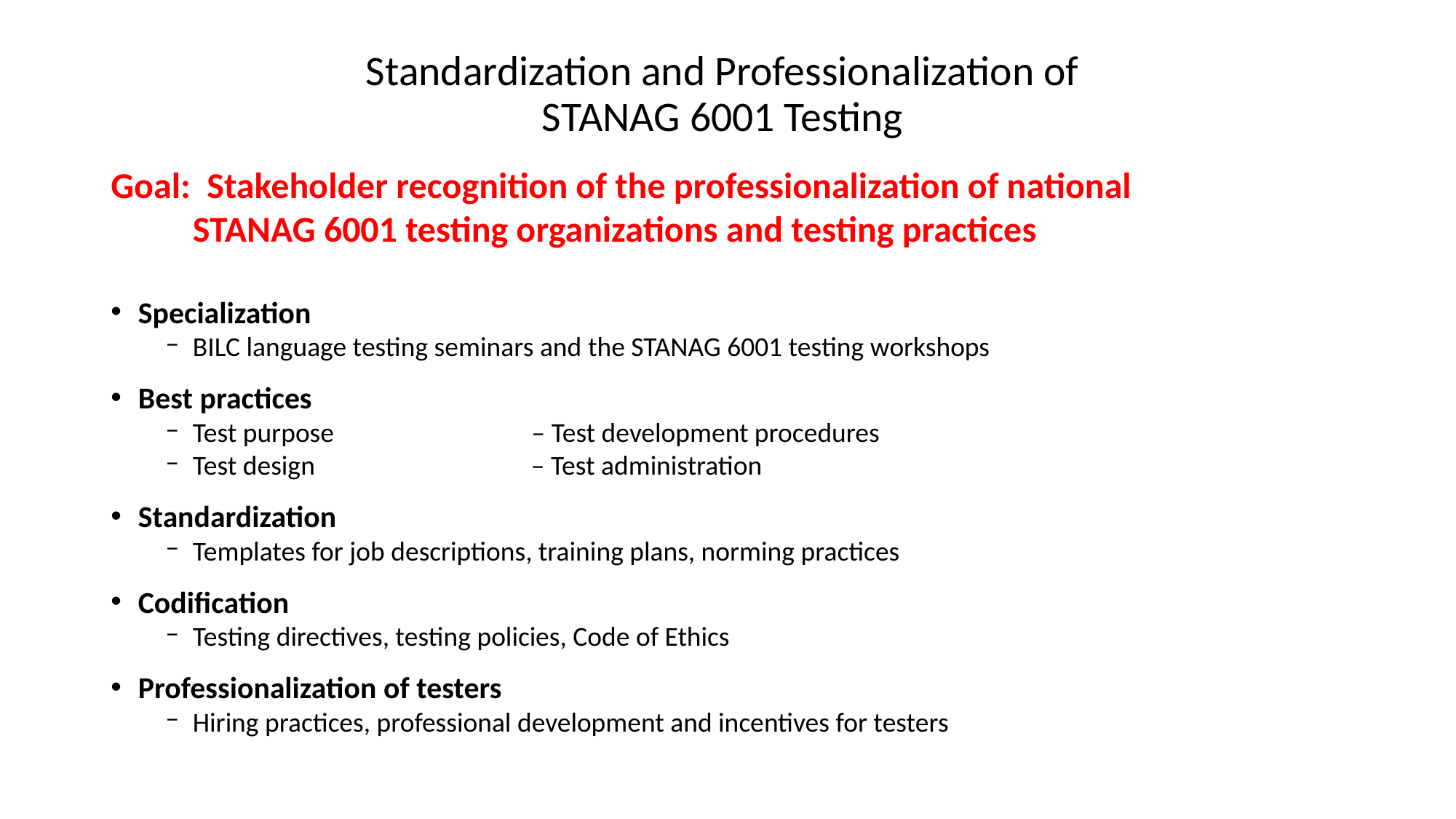

# Standardization and Professionalization of STANAG 6001 Testing
Goal:  Stakeholder recognition of the professionalization of national
          STANAG 6001 testing organizations and testing practices

Specialization
BILC language testing seminars and the STANAG 6001 testing workshops

Best practices
Test purpose                                ‒ Test development procedures
Test design                                   ‒ Test administration

Standardization
Templates for job descriptions, training plans, norming practices

Codification
Testing directives, testing policies, Code of Ethics

Professionalization of testers
Hiring practices, professional development and incentives for testers